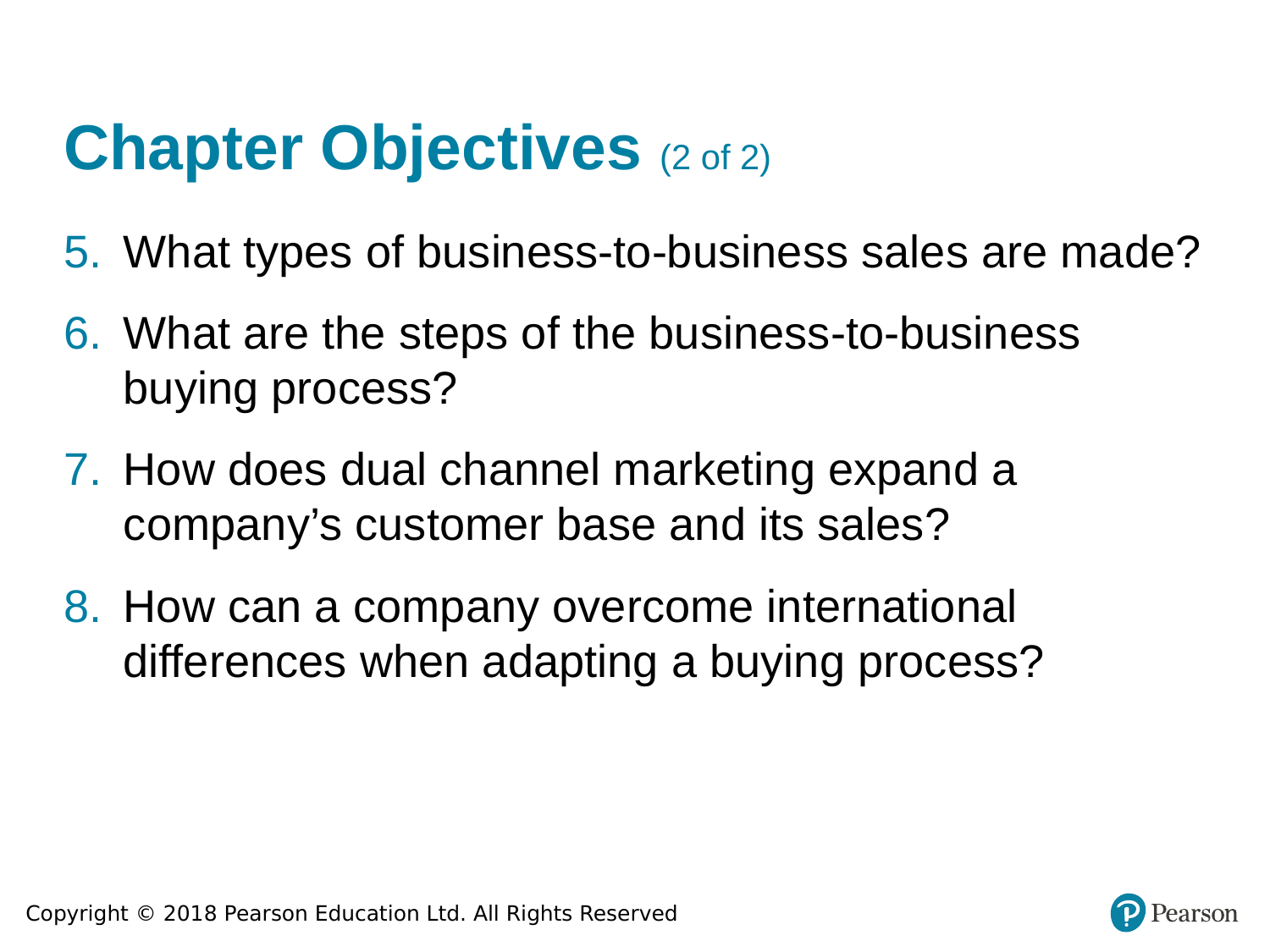

# Chapter Objectives (2 of 2)
What types of business-to-business sales are made?
What are the steps of the business-to-business buying process?
How does dual channel marketing expand a company’s customer base and its sales?
How can a company overcome international differences when adapting a buying process?